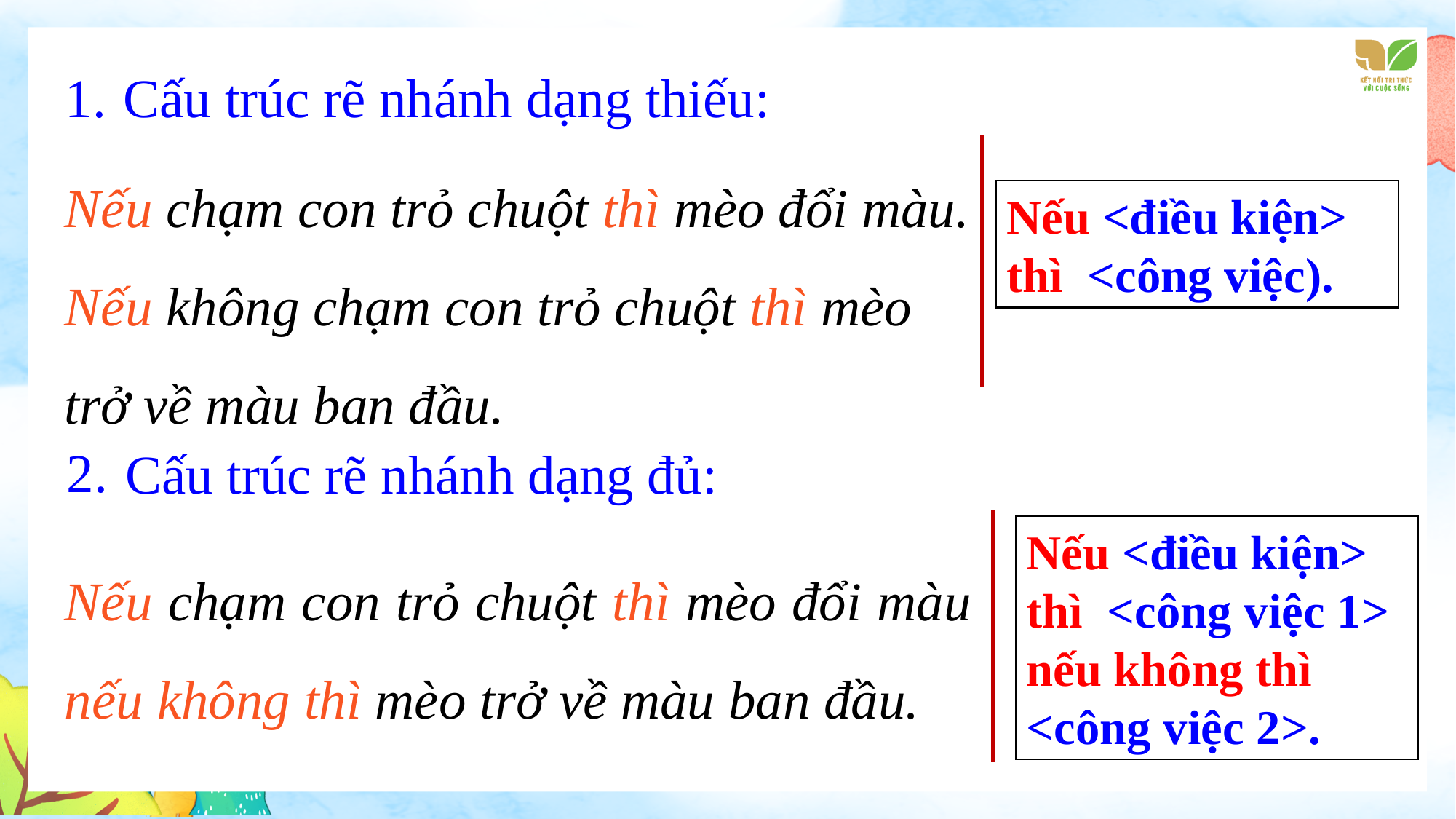

1.
    Cấu trúc rẽ nhánh dạng thiếu:
Nếu chạm con trỏ chuột thì mèo đổi màu.
Nếu không chạm con trỏ chuột thì mèo trở về màu ban đầu.

Nếu chạm con trỏ chuột thì mèo đổi màu nếu không thì mèo trở về màu ban đầu.

Nếu <điều kiện> thì  <công việc).
2.
Cấu trúc rẽ nhánh dạng đủ:
Nếu <điều kiện> thì  <công việc 1> nếu không thì <công việc 2>.